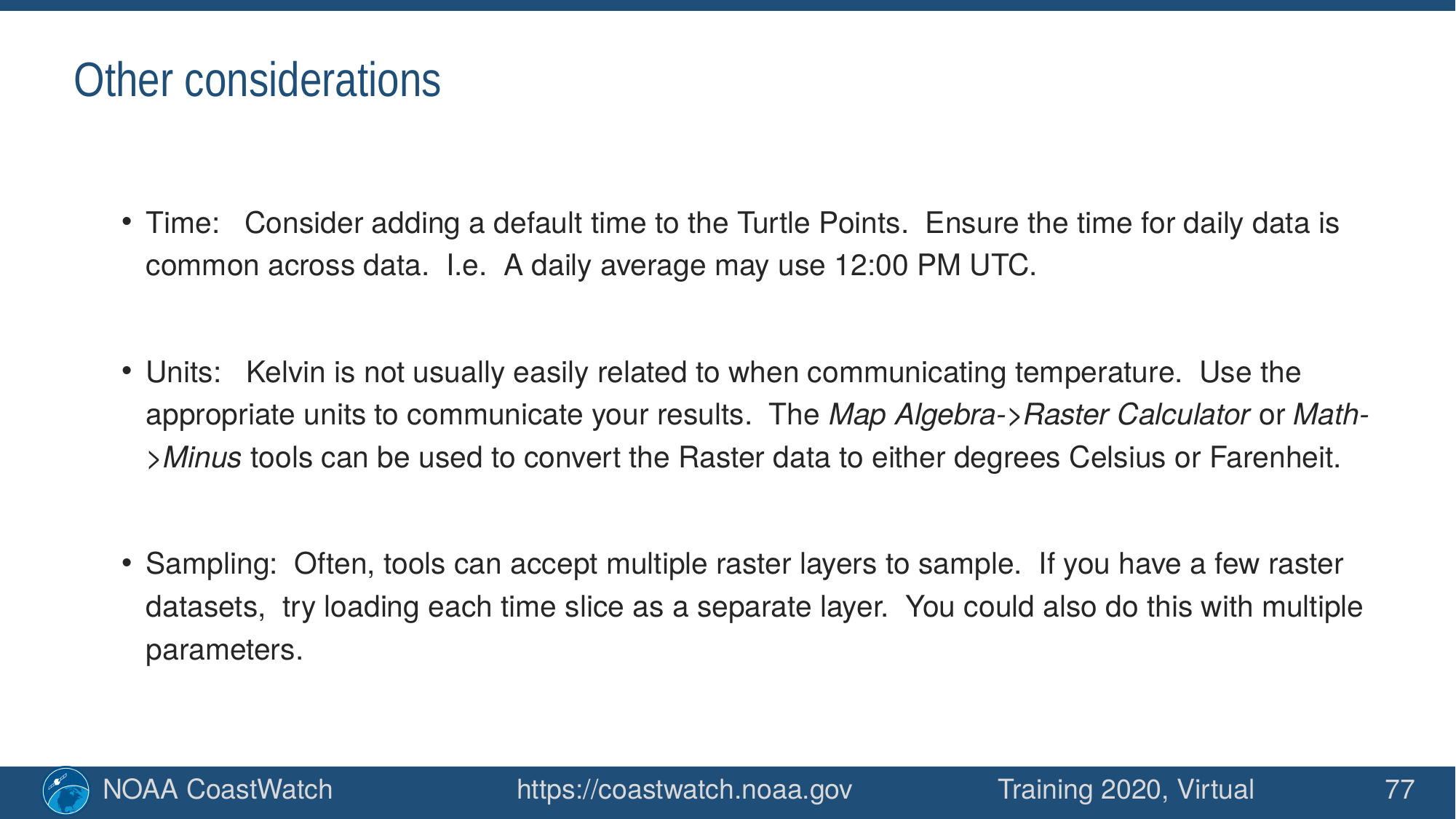

# Other considerations
Time:   Consider adding a default time to the Turtle Points.  Ensure the time for daily data is common across data.  I.e.  A daily average may use 12:00 PM UTC.

Units:   Kelvin is not usually easily related to when communicating temperature.  Use the appropriate units to communicate your results.  The Map Algebra->Raster Calculator or Math->Minus tools can be used to convert the Raster data to either degrees Celsius or Farenheit.

Sampling:  Often, tools can accept multiple raster layers to sample.  If you have a few raster datasets,  try loading each time slice as a separate layer.  You could also do this with multiple parameters.